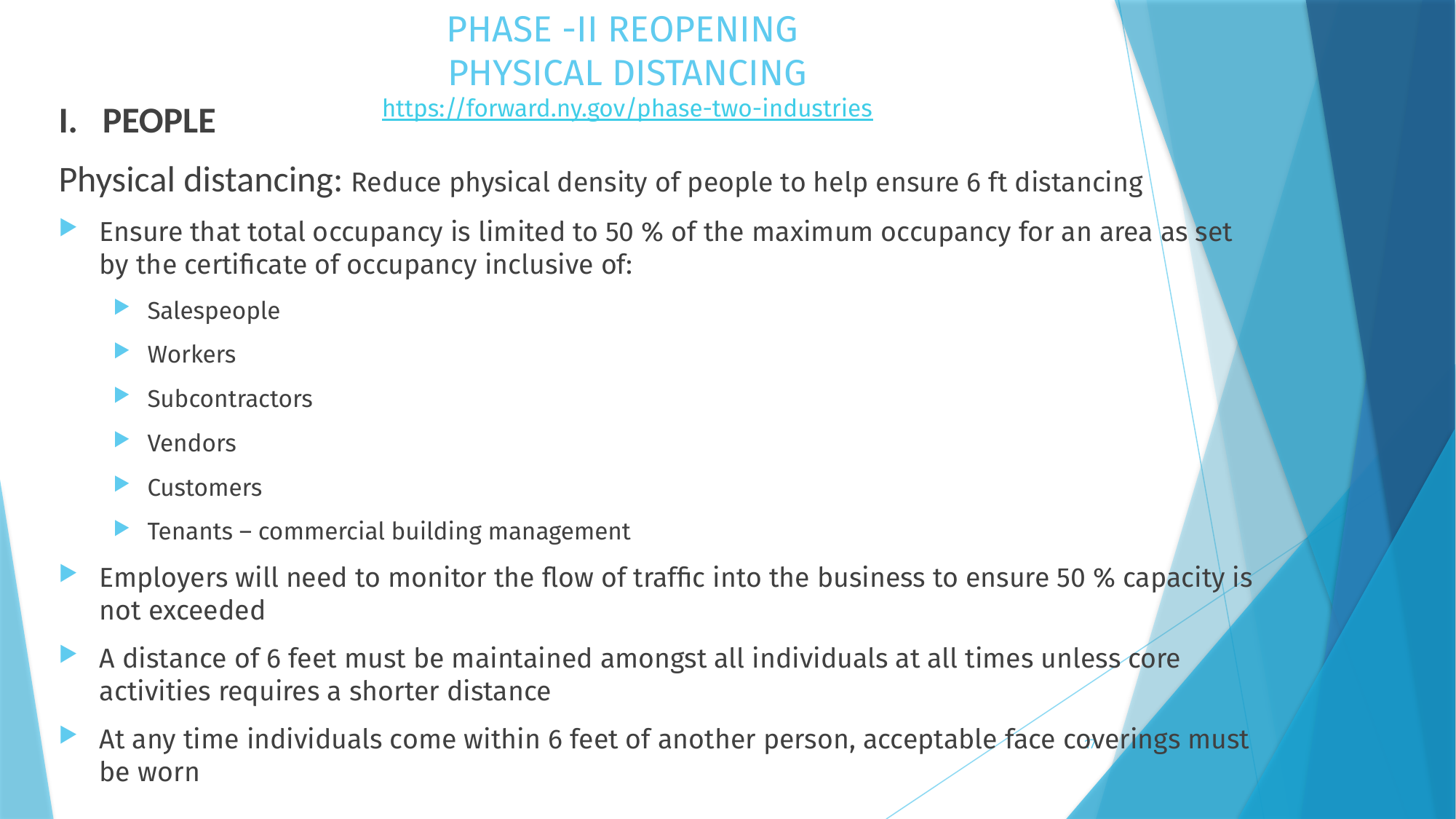

# PHASE -II REOPENING PHYSICAL DISTANCING https://forward.ny.gov/phase-two-industries
I.   PEOPLE
Physical distancing: Reduce physical density of people to help ensure 6 ft distancing
Ensure that total occupancy is limited to 50 % of the maximum occupancy for an area as set by the certificate of occupancy inclusive of:
Salespeople
Workers
Subcontractors
Vendors
Customers
Tenants – commercial building management
Employers will need to monitor the flow of traffic into the business to ensure 50 % capacity is not exceeded
A distance of 6 feet must be maintained amongst all individuals at all times unless core activities requires a shorter distance
At any time individuals come within 6 feet of another person, acceptable face coverings must be worn

17